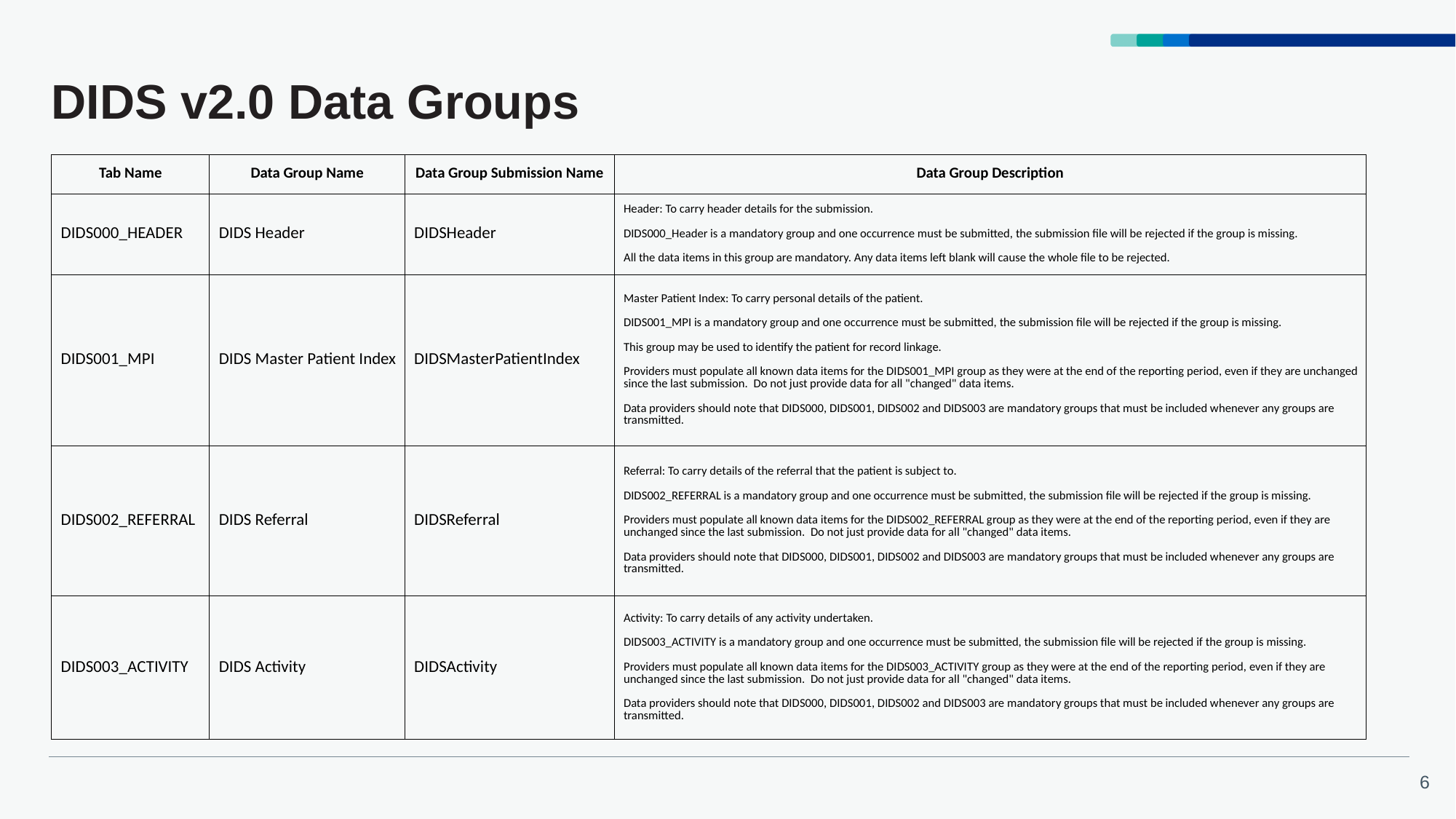

# DIDS v2.0 Data Groups
| Tab Name | Data Group Name | Data Group Submission Name | Data Group Description |
| --- | --- | --- | --- |
| DIDS000\_HEADER | DIDS Header | DIDSHeader | Header: To carry header details for the submission. DIDS000\_Header is a mandatory group and one occurrence must be submitted, the submission file will be rejected if the group is missing. All the data items in this group are mandatory. Any data items left blank will cause the whole file to be rejected. |
| DIDS001\_MPI | DIDS Master Patient Index | DIDSMasterPatientIndex | Master Patient Index: To carry personal details of the patient. DIDS001\_MPI is a mandatory group and one occurrence must be submitted, the submission file will be rejected if the group is missing. This group may be used to identify the patient for record linkage. Providers must populate all known data items for the DIDS001\_MPI group as they were at the end of the reporting period, even if they are unchanged since the last submission. Do not just provide data for all "changed" data items. Data providers should note that DIDS000, DIDS001, DIDS002 and DIDS003 are mandatory groups that must be included whenever any groups are transmitted. |
| DIDS002\_REFERRAL | DIDS Referral | DIDSReferral | Referral: To carry details of the referral that the patient is subject to. DIDS002\_REFERRAL is a mandatory group and one occurrence must be submitted, the submission file will be rejected if the group is missing. Providers must populate all known data items for the DIDS002\_REFERRAL group as they were at the end of the reporting period, even if they are unchanged since the last submission. Do not just provide data for all "changed" data items. Data providers should note that DIDS000, DIDS001, DIDS002 and DIDS003 are mandatory groups that must be included whenever any groups are transmitted. |
| DIDS003\_ACTIVITY | DIDS Activity | DIDSActivity | Activity: To carry details of any activity undertaken. DIDS003\_ACTIVITY is a mandatory group and one occurrence must be submitted, the submission file will be rejected if the group is missing. Providers must populate all known data items for the DIDS003\_ACTIVITY group as they were at the end of the reporting period, even if they are unchanged since the last submission. Do not just provide data for all "changed" data items. Data providers should note that DIDS000, DIDS001, DIDS002 and DIDS003 are mandatory groups that must be included whenever any groups are transmitted. |